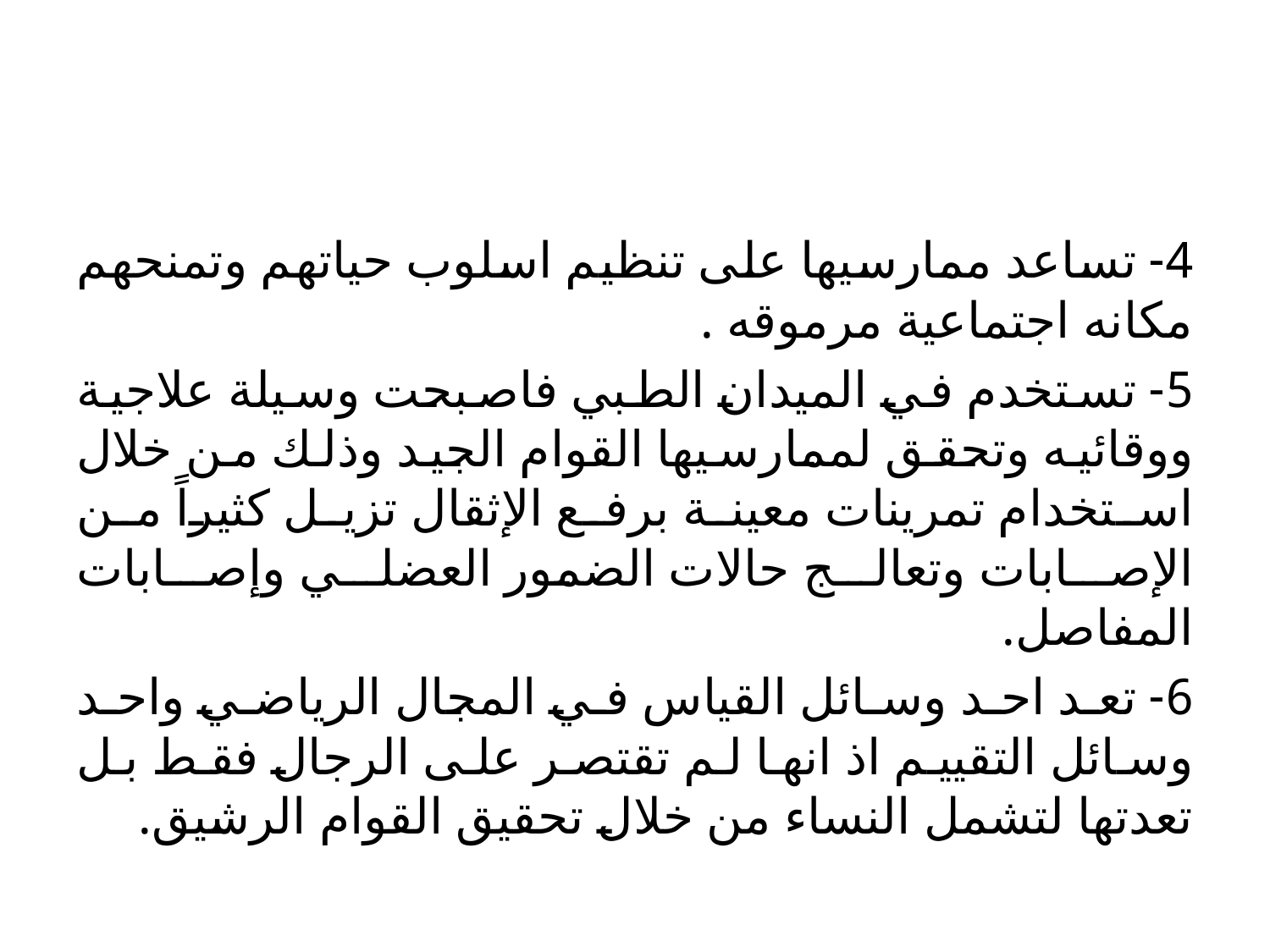

#
4- تساعد ممارسيها على تنظيم اسلوب حياتهم وتمنحهم مكانه اجتماعية مرموقه .
5- تستخدم في الميدان الطبي فاصبحت وسيلة علاجية ووقائيه وتحقق لممارسيها القوام الجيد وذلك من خلال استخدام تمرينات معينة برفع الإثقال تزيل كثيراً من الإصابات وتعالج حالات الضمور العضلي وإصابات المفاصل.
6- تعد احد وسائل القياس في المجال الرياضي واحد وسائل التقييم اذ انها لم تقتصر على الرجال فقط بل تعدتها لتشمل النساء من خلال تحقيق القوام الرشيق.